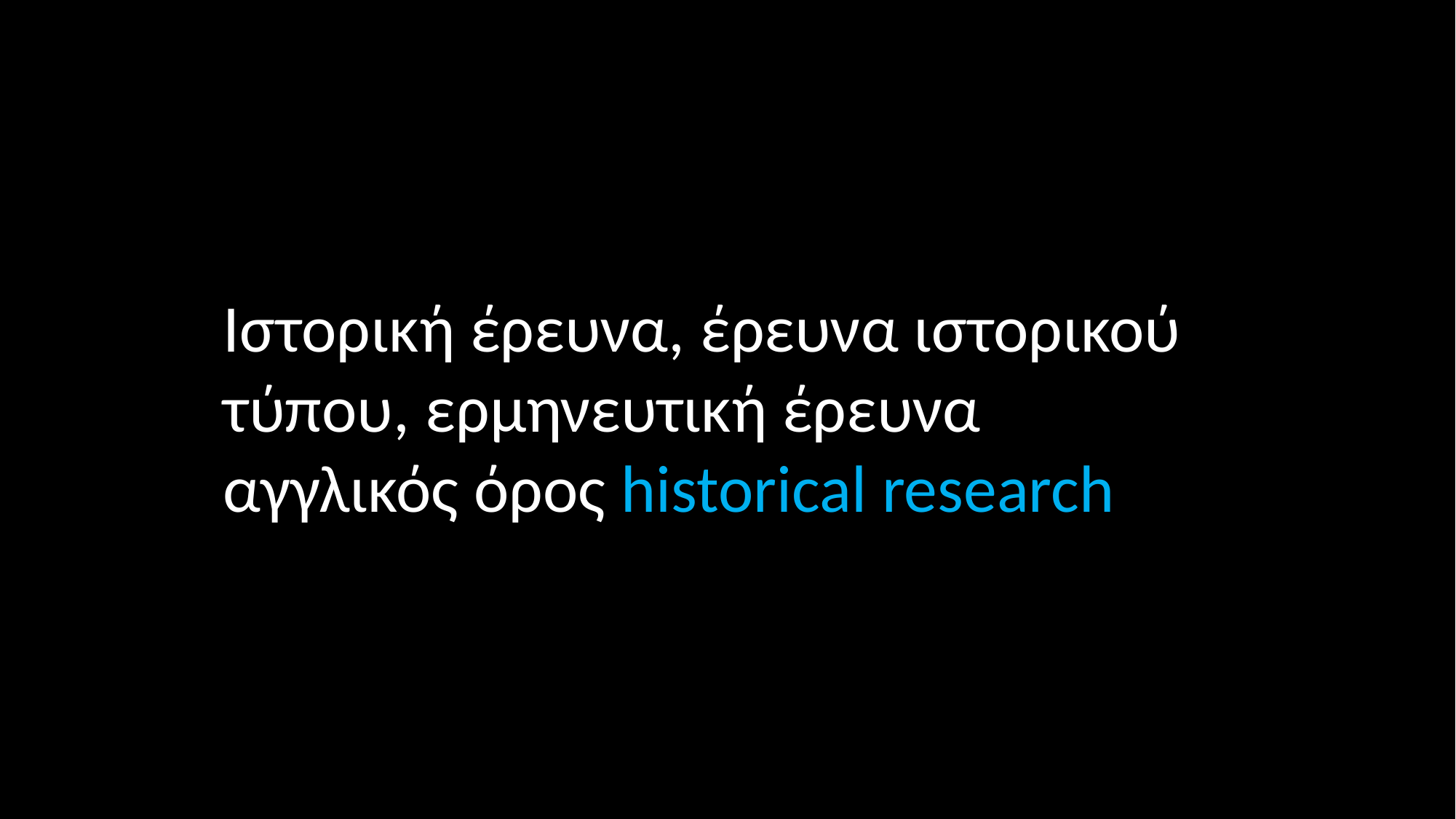

Ιστορική έρευνα, έρευνα ιστορικού τύπου, ερμηνευτική έρευνα
αγγλικός όρος historical research